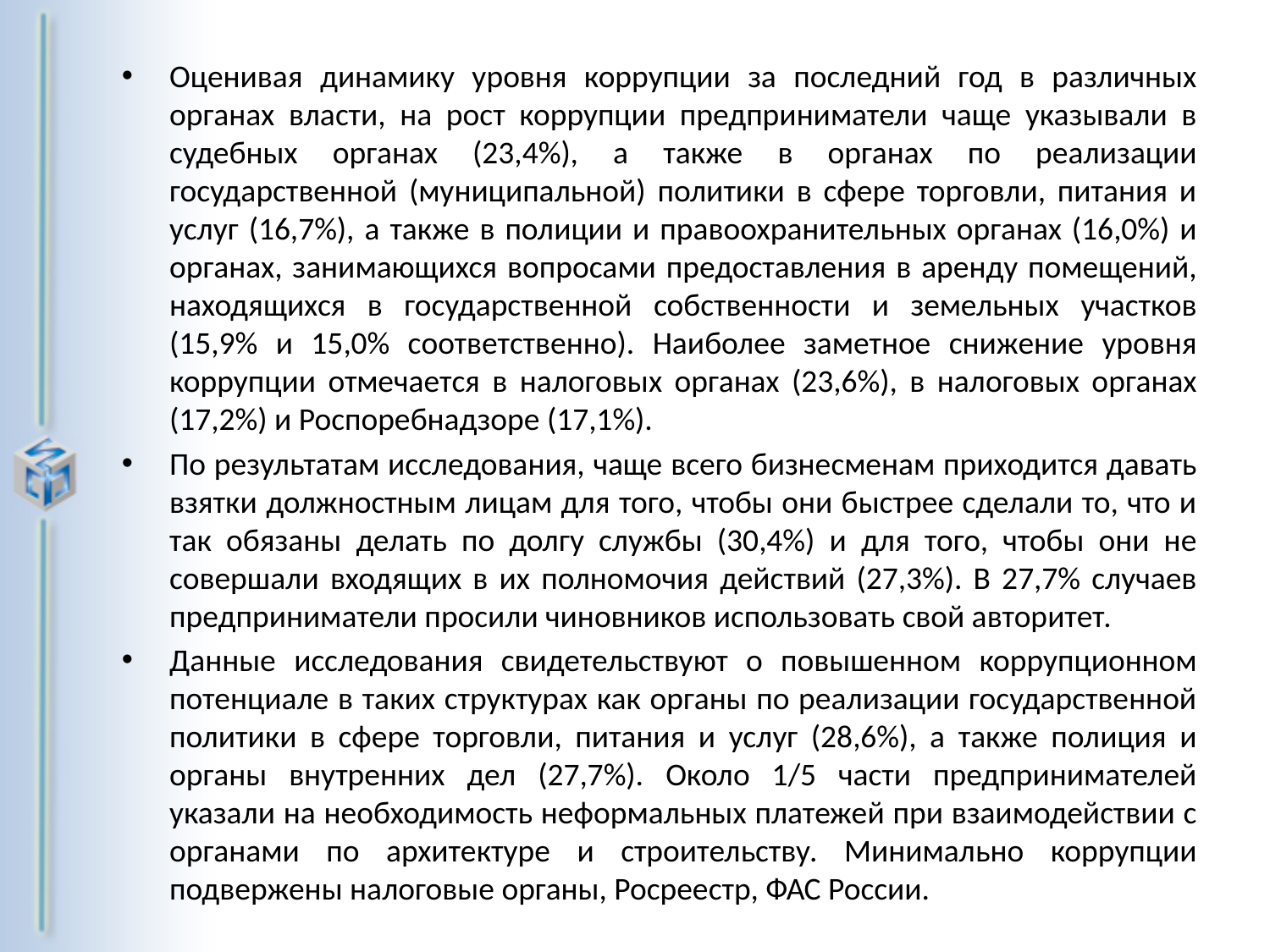

Оценивая динамику уровня коррупции за последний год в различных органах власти, на рост коррупции предприниматели чаще указывали в судебных органах (23,4%), а также в органах по реализации государственной (муниципальной) политики в сфере торговли, питания и услуг (16,7%), а также в полиции и правоохранительных органах (16,0%) и органах, занимающихся вопросами предоставления в аренду помещений, находящихся в государственной собственности и земельных участков (15,9% и 15,0% соответственно). Наиболее заметное снижение уровня коррупции отмечается в налоговых органах (23,6%), в налоговых органах (17,2%) и Роспоребнадзоре (17,1%).
По результатам исследования, чаще всего бизнесменам приходится давать взятки должностным лицам для того, чтобы они быстрее сделали то, что и так обязаны делать по долгу службы (30,4%) и для того, чтобы они не совершали входящих в их полномочия действий (27,3%). В 27,7% случаев предприниматели просили чиновников использовать свой авторитет.
Данные исследования свидетельствуют о повышенном коррупционном потенциале в таких структурах как органы по реализации государственной политики в сфере торговли, питания и услуг (28,6%), а также полиция и органы внутренних дел (27,7%). Около 1/5 части предпринимателей указали на необходимость неформальных платежей при взаимодействии с органами по архитектуре и строительству. Минимально коррупции подвержены налоговые органы, Росреестр, ФАС России.